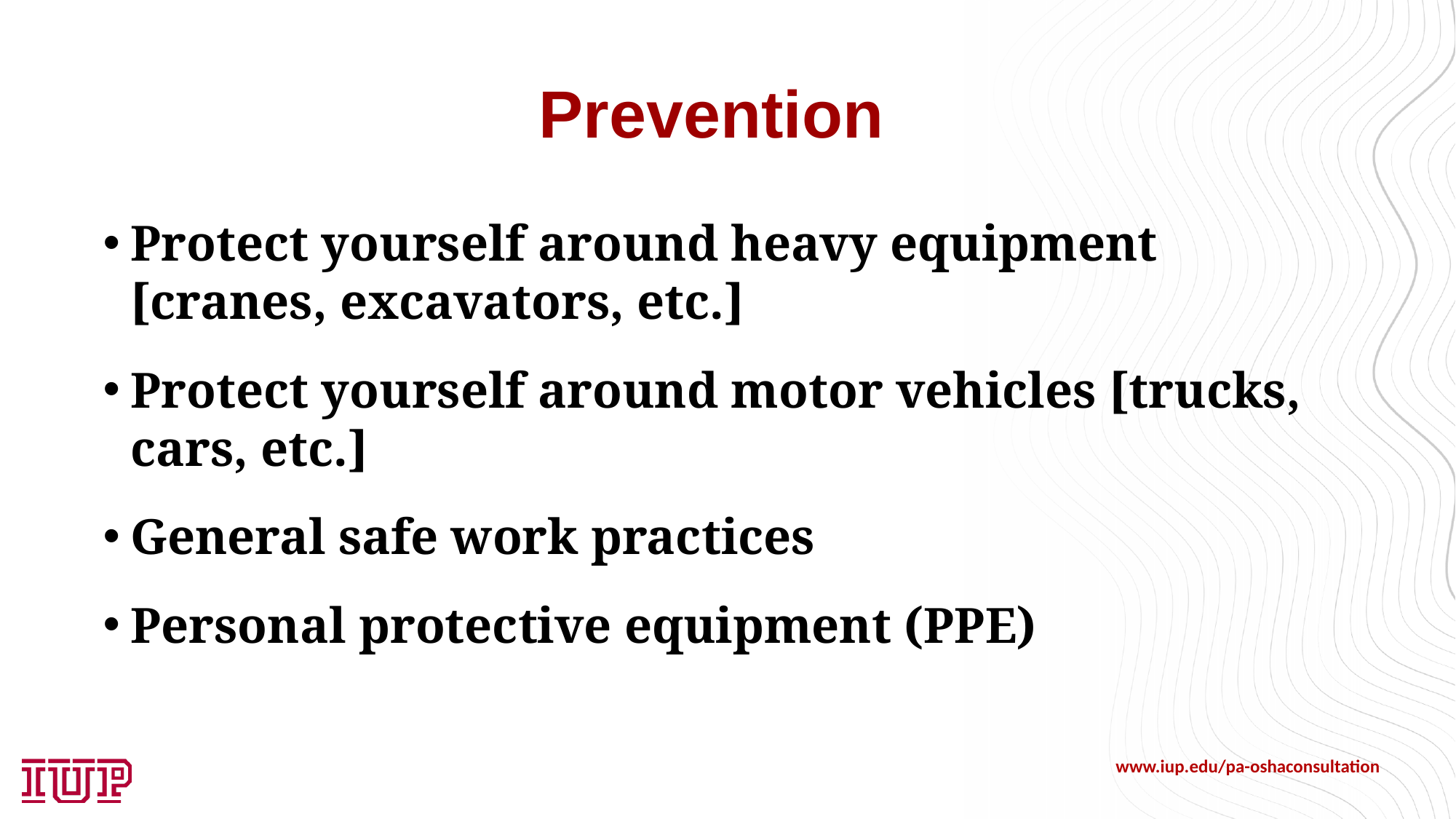

# Prevention
Protect yourself around heavy equipment [cranes, excavators, etc.]
Protect yourself around motor vehicles [trucks, cars, etc.]
General safe work practices
Personal protective equipment (PPE)
www.iup.edu/pa-oshaconsultation